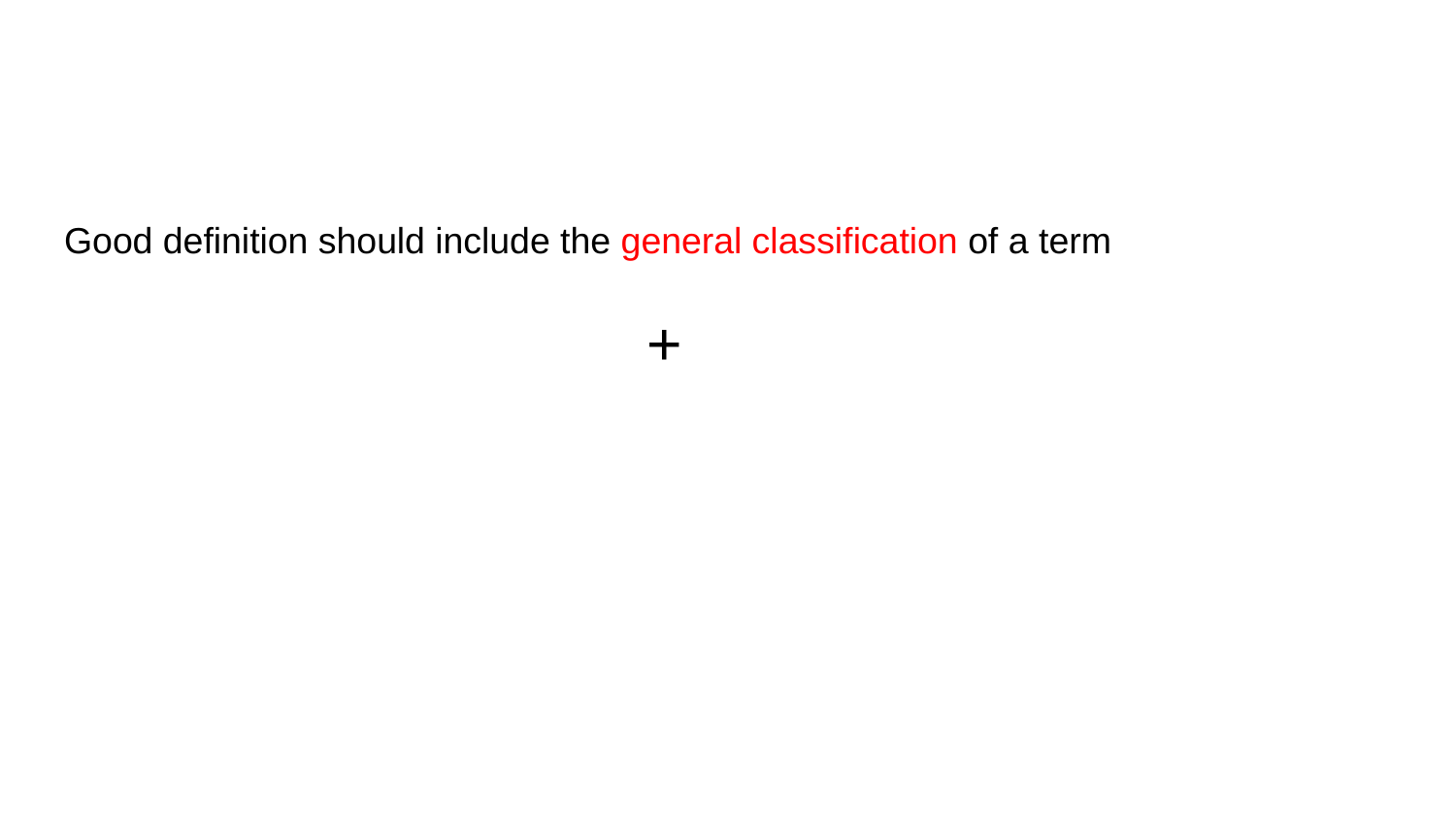

#
Good definition should include the general classification of a term
+